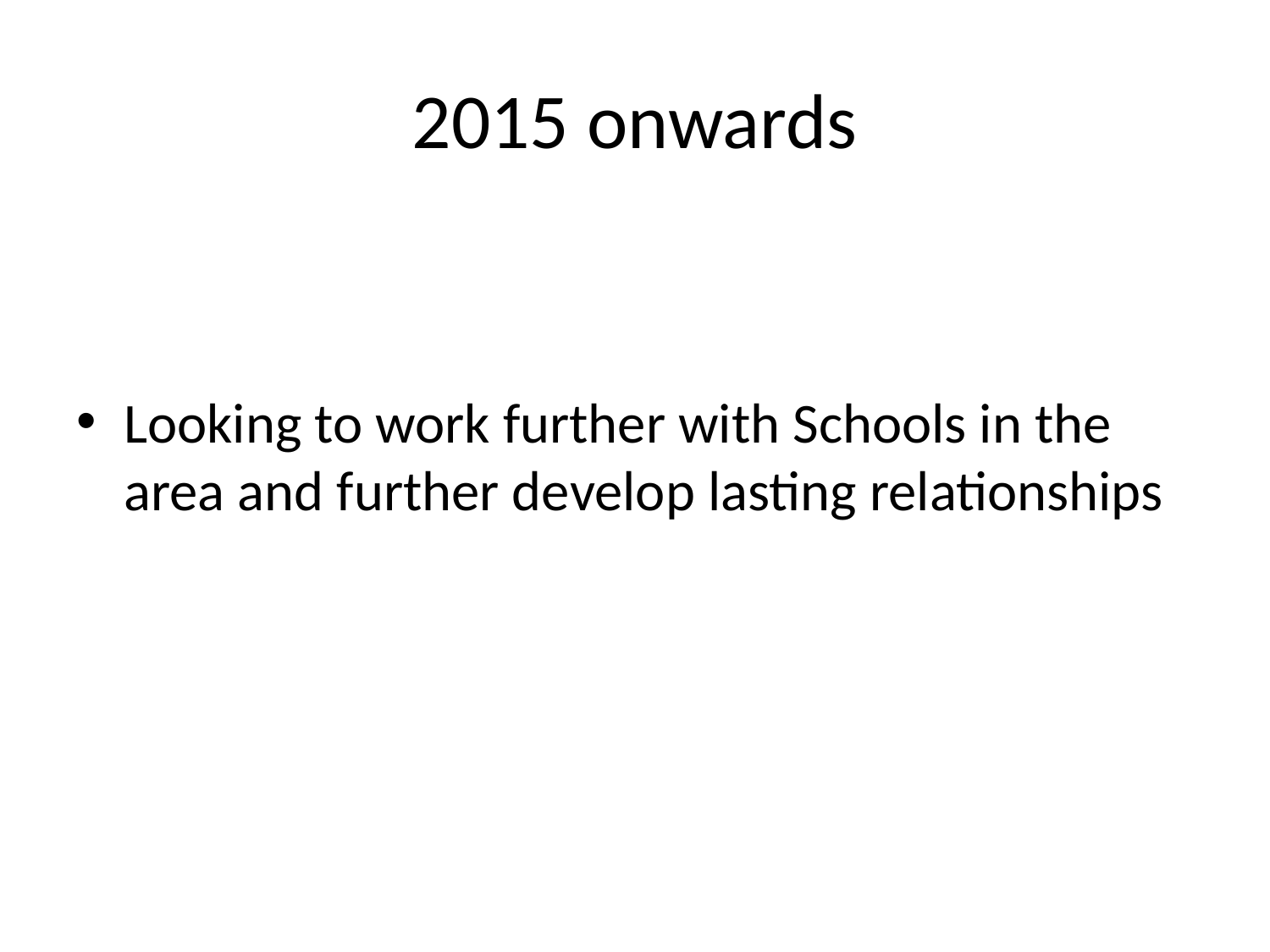

# 2015 onwards

Looking to work further with Schools in the area and further develop lasting relationships